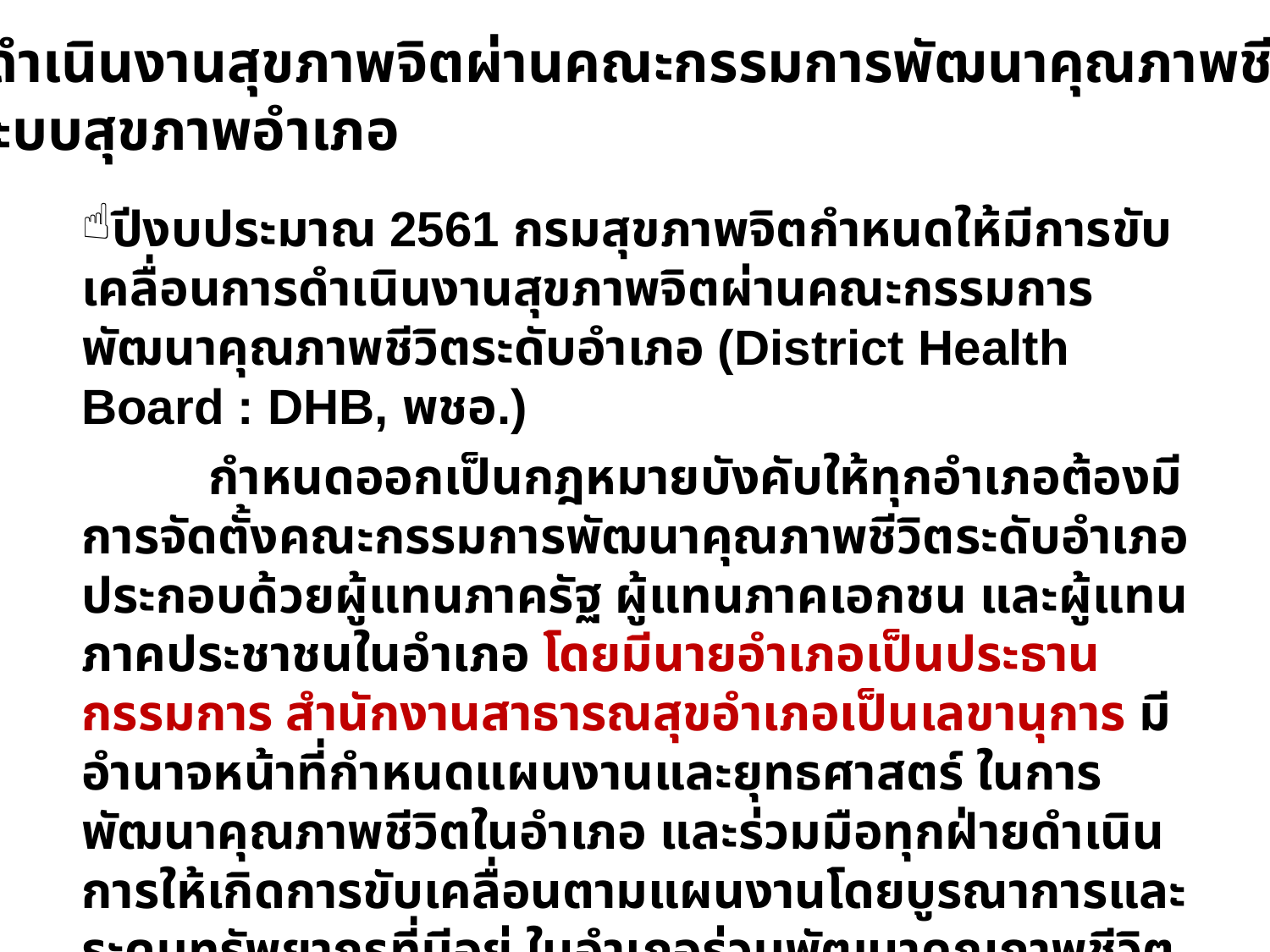

4.3 การดำเนินงานสุขภาพจิตผ่านคณะกรรมการพัฒนาคุณภาพชีวิต
     และระบบสุขภาพอำเภอ
ปีงบประมาณ 2561 กรมสุขภาพจิตกำหนดให้มีการขับเคลื่อนการดำเนินงานสุขภาพจิตผ่านคณะกรรมการพัฒนาคุณภาพชีวิตระดับอำเภอ (District Health Board : DHB, พชอ.)
 	กำหนดออกเป็นกฎหมายบังคับให้ทุกอำเภอต้องมีการจัดตั้งคณะกรรมการพัฒนาคุณภาพชีวิตระดับอำเภอ ประกอบด้วยผู้แทนภาครัฐ ผู้แทนภาคเอกชน และผู้แทนภาคประชาชนในอำเภอ โดยมีนายอำเภอเป็นประธานกรรมการ สำนักงานสาธารณสุขอำเภอเป็นเลขานุการ มีอำนาจหน้าที่กำหนดแผนงานและยุทธศาสตร์ ในการพัฒนาคุณภาพชีวิตในอำเภอ และร่วมมือทุกฝ่ายดำเนินการให้เกิดการขับเคลื่อนตามแผนงานโดยบูรณาการและระดมทรัพยากรที่มีอยู่ ในอำเภอร่วมพัฒนาคุณภาพชีวิตของประชาชนตามสภาพปัญหาของแต่ละอำเภอ